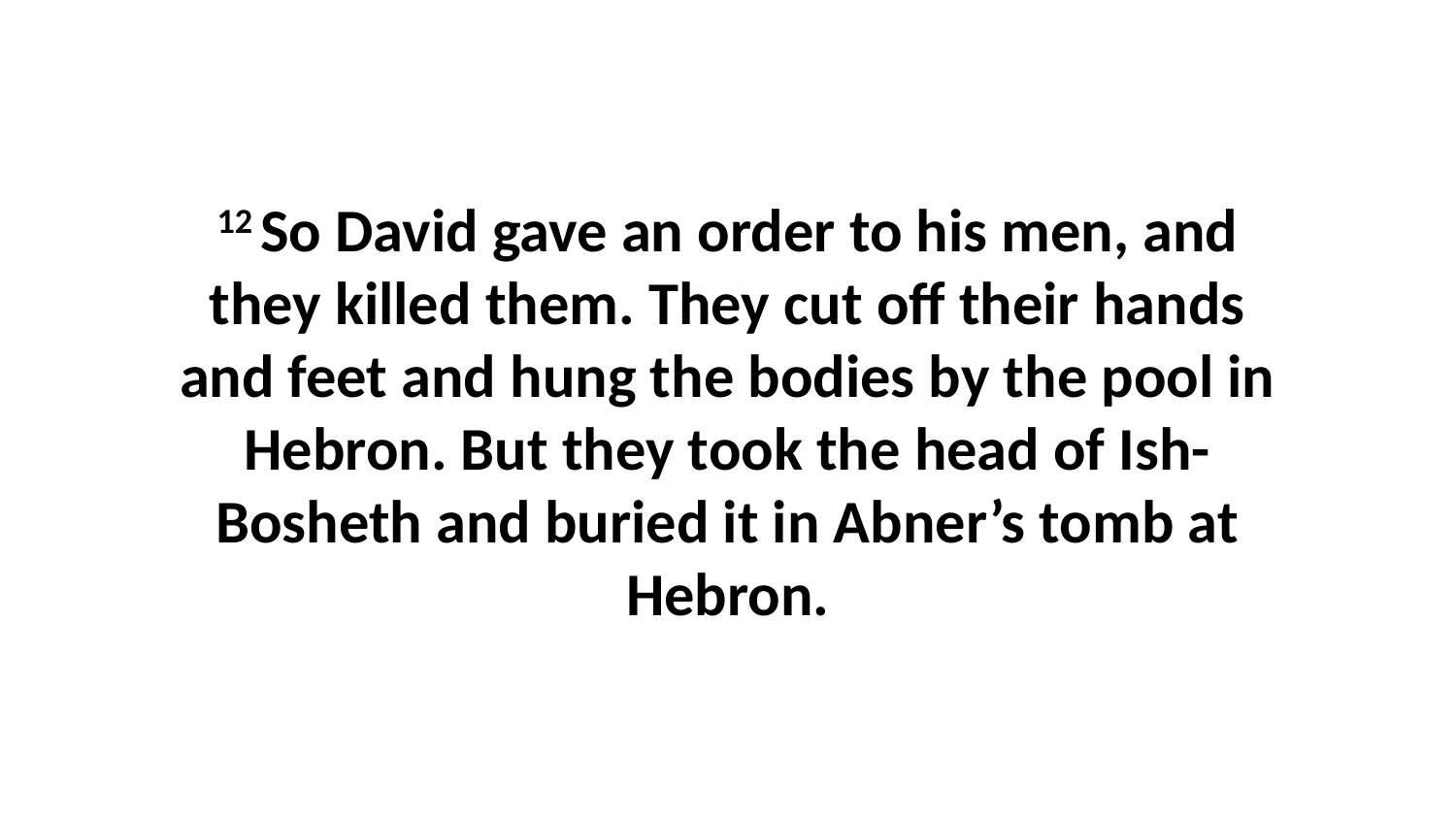

12 So David gave an order to his men, and they killed them. They cut off their hands and feet and hung the bodies by the pool in Hebron. But they took the head of Ish-Bosheth and buried it in Abner’s tomb at Hebron.